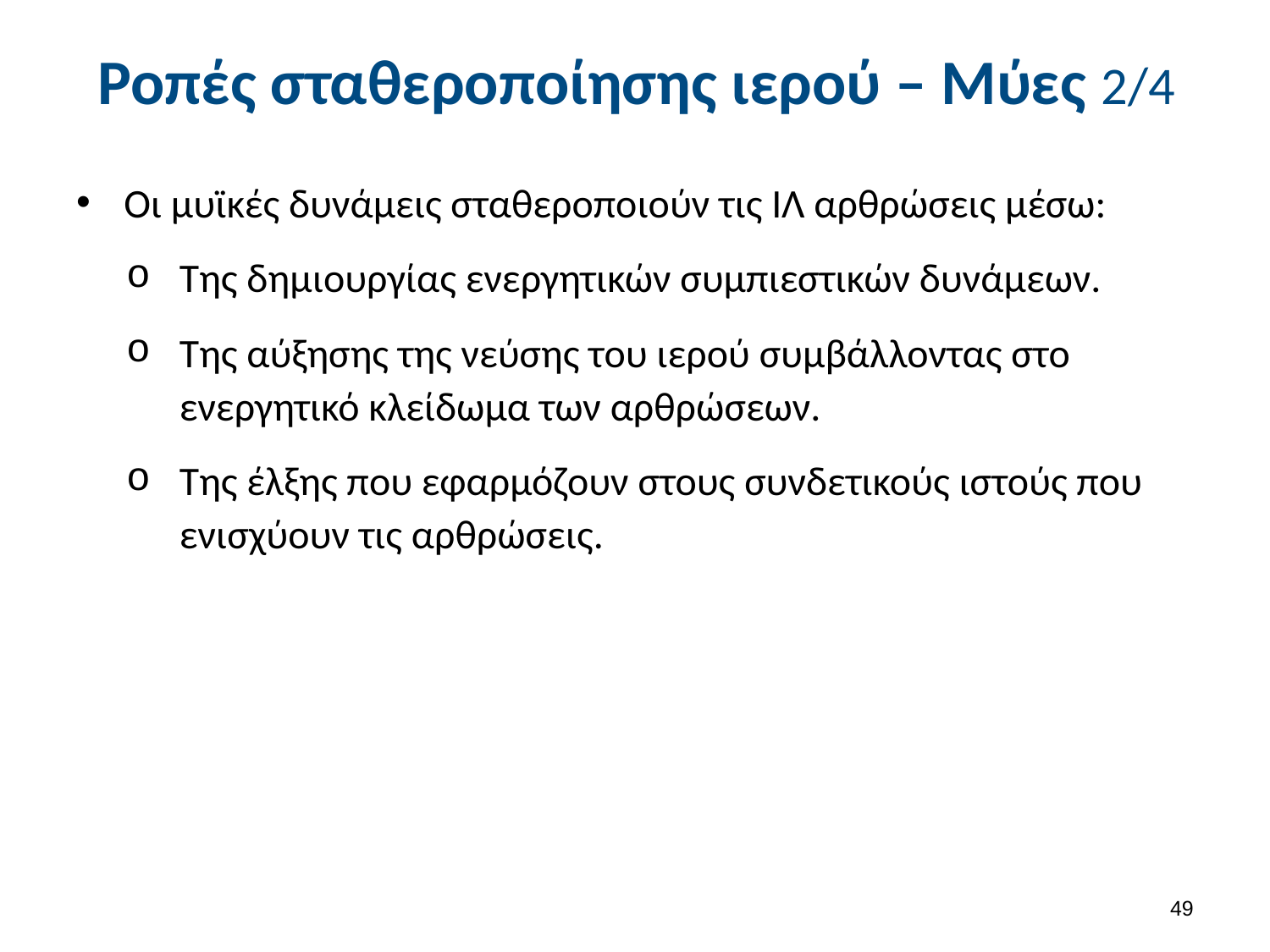

# Ροπές σταθεροποίησης ιερού – Μύες 2/4
Οι μυϊκές δυνάμεις σταθεροποιούν τις ΙΛ αρθρώσεις μέσω:
Της δημιουργίας ενεργητικών συμπιεστικών δυνάμεων.
Της αύξησης της νεύσης του ιερού συμβάλλοντας στο ενεργητικό κλείδωμα των αρθρώσεων.
Της έλξης που εφαρμόζουν στους συνδετικούς ιστούς που ενισχύουν τις αρθρώσεις.
49